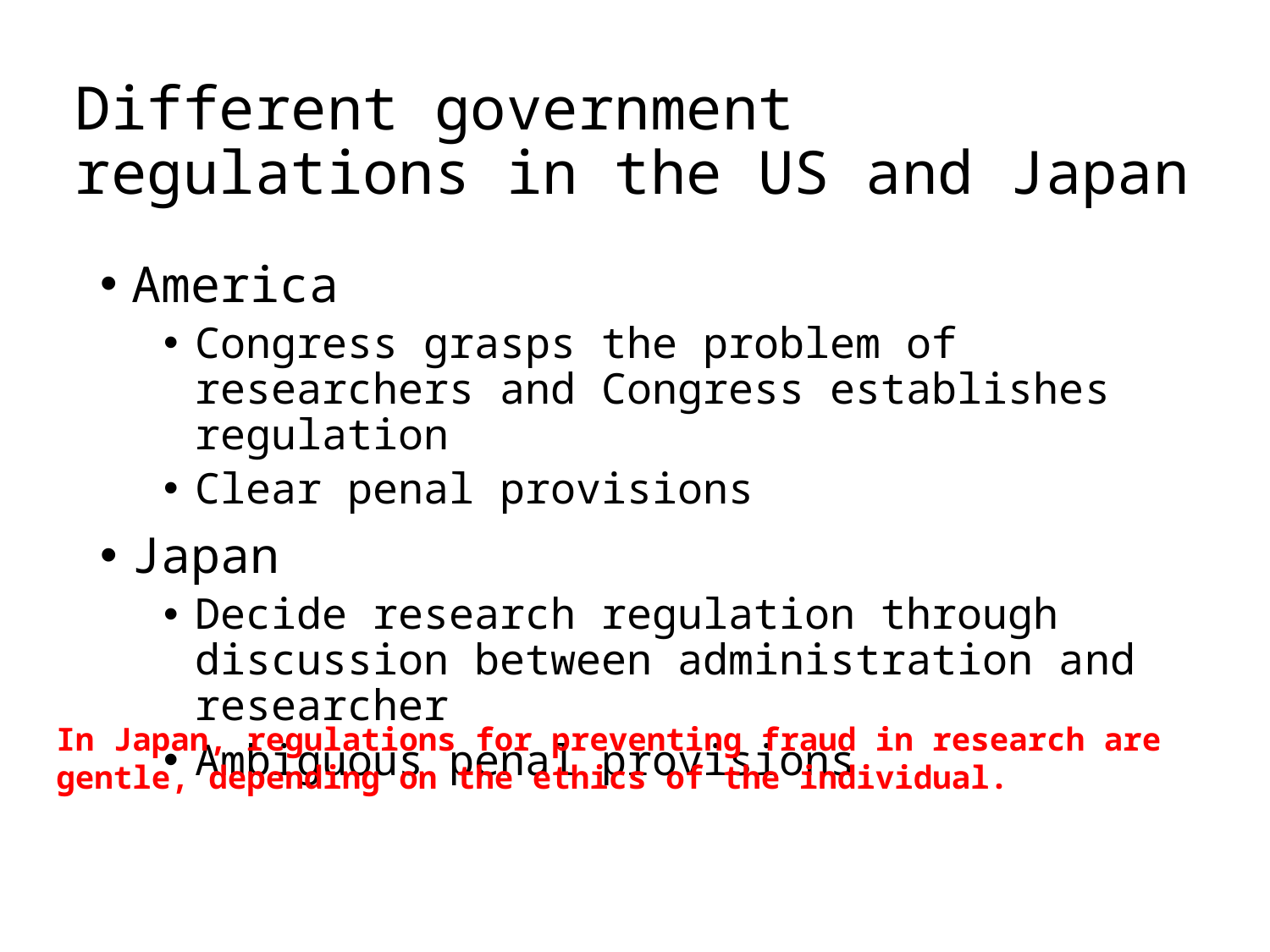

# Different government regulations in the US and Japan
America
Congress grasps the problem of researchers and Congress establishes regulation
Clear penal provisions
Japan
Decide research regulation through discussion between administration and researcher
Ambiguous penal provisions
In Japan, regulations for preventing fraud in research are gentle, depending on the ethics of the individual.